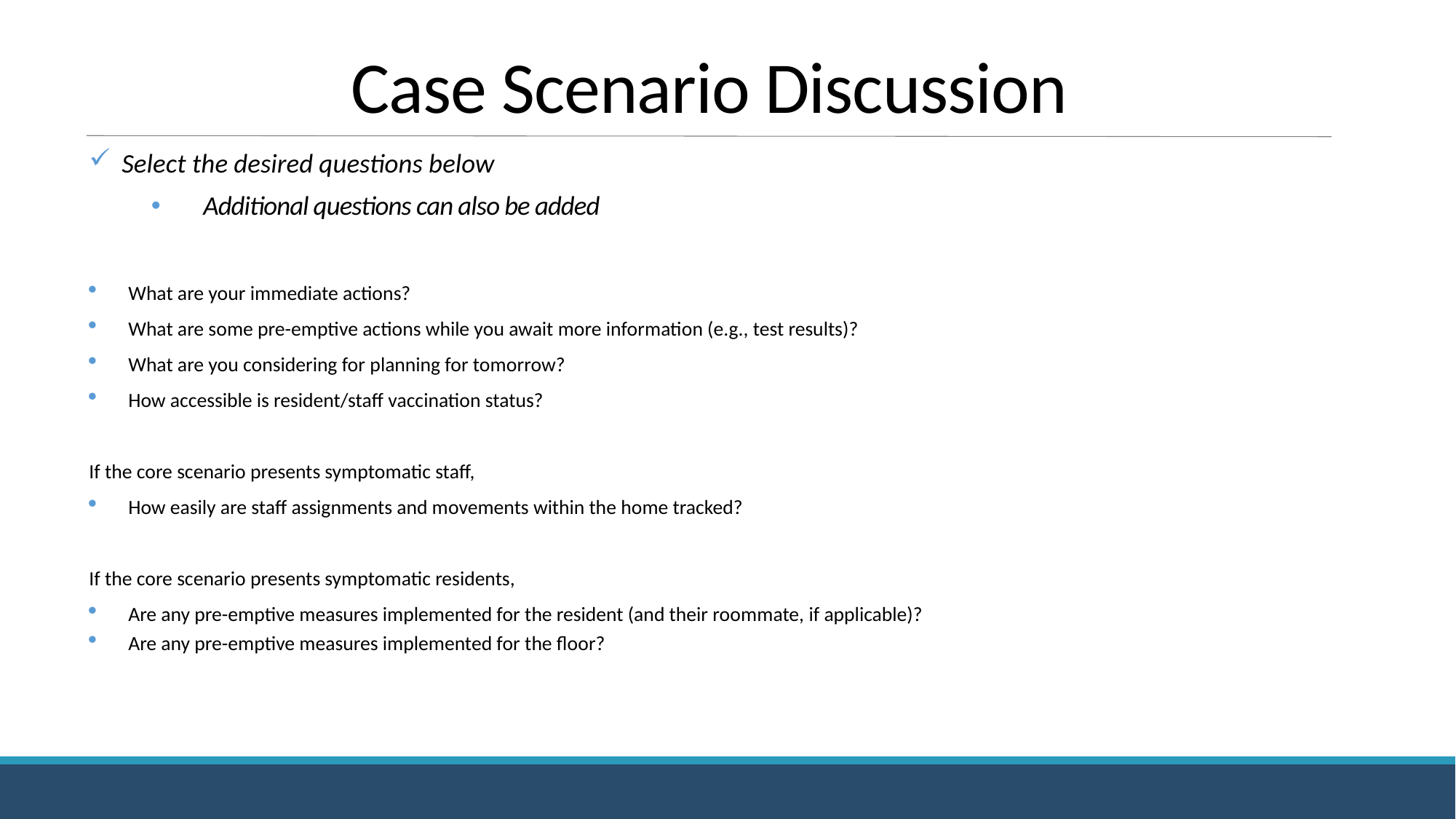

# Case Scenario Discussion
Select the desired questions below
Additional questions can also be added

What are your immediate actions?
What are some pre-emptive actions while you await more information (e.g., test results)?
What are you considering for planning for tomorrow?
How accessible is resident/staff vaccination status?

If the core scenario presents symptomatic staff,
How easily are staff assignments and movements within the home tracked?

If the core scenario presents symptomatic residents,
Are any pre-emptive measures implemented for the resident (and their roommate, if applicable)?
Are any pre-emptive measures implemented for the floor?